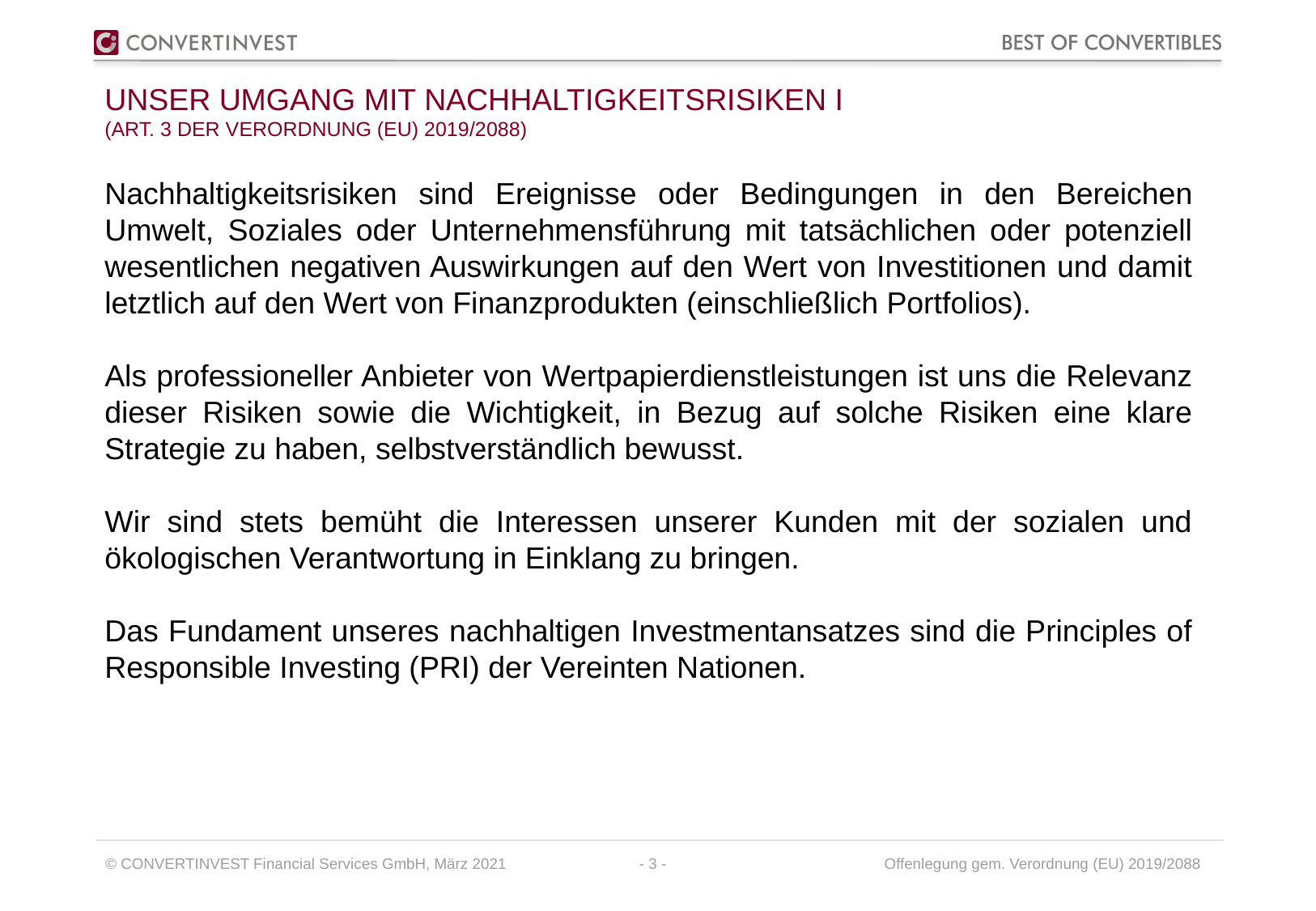

# Unser Umgang mit Nachhaltigkeitsrisiken I (Art. 3 der Verordnung (EU) 2019/2088)
Nachhaltigkeitsrisiken sind Ereignisse oder Bedingungen in den Bereichen Umwelt, Soziales oder Unternehmensführung mit tatsächlichen oder potenziell wesentlichen negativen Auswirkungen auf den Wert von Investitionen und damit letztlich auf den Wert von Finanzprodukten (einschließlich Portfolios).

Als professioneller Anbieter von Wertpapierdienstleistungen ist uns die Relevanz dieser Risiken sowie die Wichtigkeit, in Bezug auf solche Risiken eine klare Strategie zu haben, selbstverständlich bewusst.

Wir sind stets bemüht die Interessen unserer Kunden mit der sozialen und ökologischen Verantwortung in Einklang zu bringen.

Das Fundament unseres nachhaltigen Investmentansatzes sind die Principles of Responsible Investing (PRI) der Vereinten Nationen.